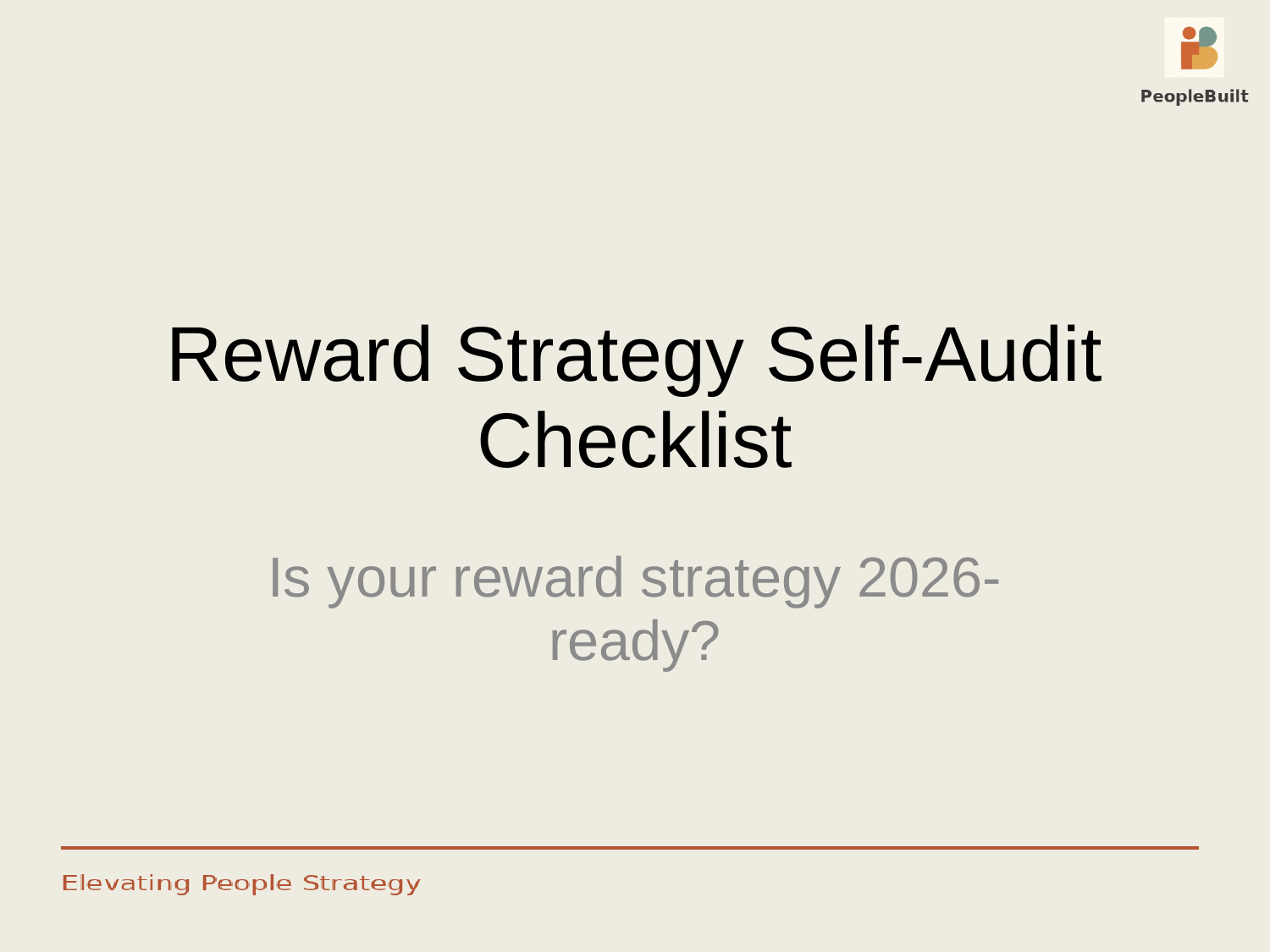

# Reward Strategy Self-Audit Checklist
Is your reward strategy 2026-ready?